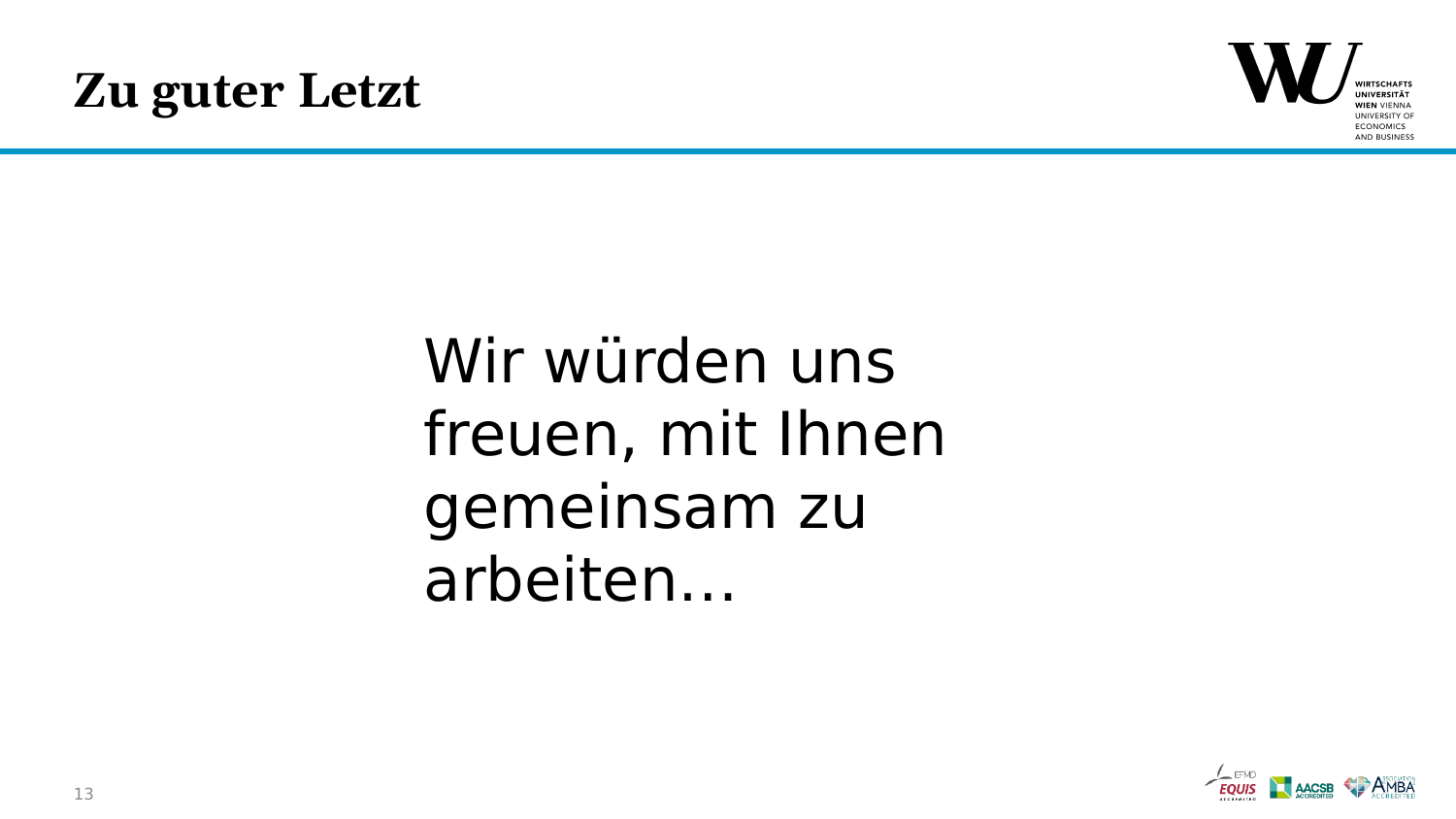

# Zu guter Letzt
Wir würden uns freuen, mit Ihnen gemeinsam zu arbeiten…

13